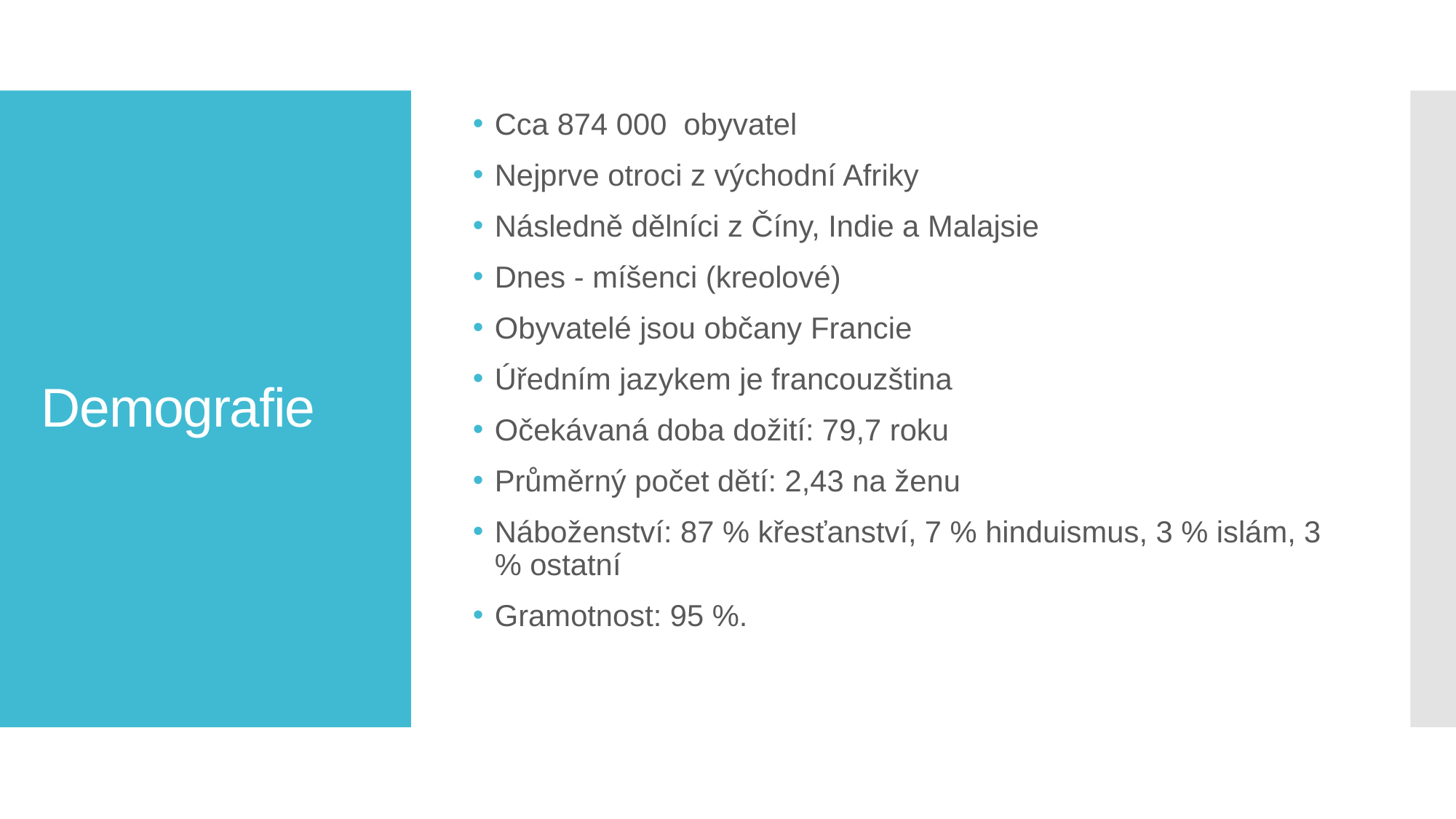

Cca 874 000  obyvatel
Nejprve otroci z východní Afriky
Následně dělníci z Číny, Indie a Malajsie
Dnes - míšenci (kreolové)
Obyvatelé jsou občany Francie
Úředním jazykem je francouzština
Očekávaná doba dožití: 79,7 roku
Průměrný počet dětí: 2,43 na ženu
Náboženství: 87 % křesťanství, 7 % hinduismus, 3 % islám, 3 % ostatní
Gramotnost: 95 %.
# Demografie